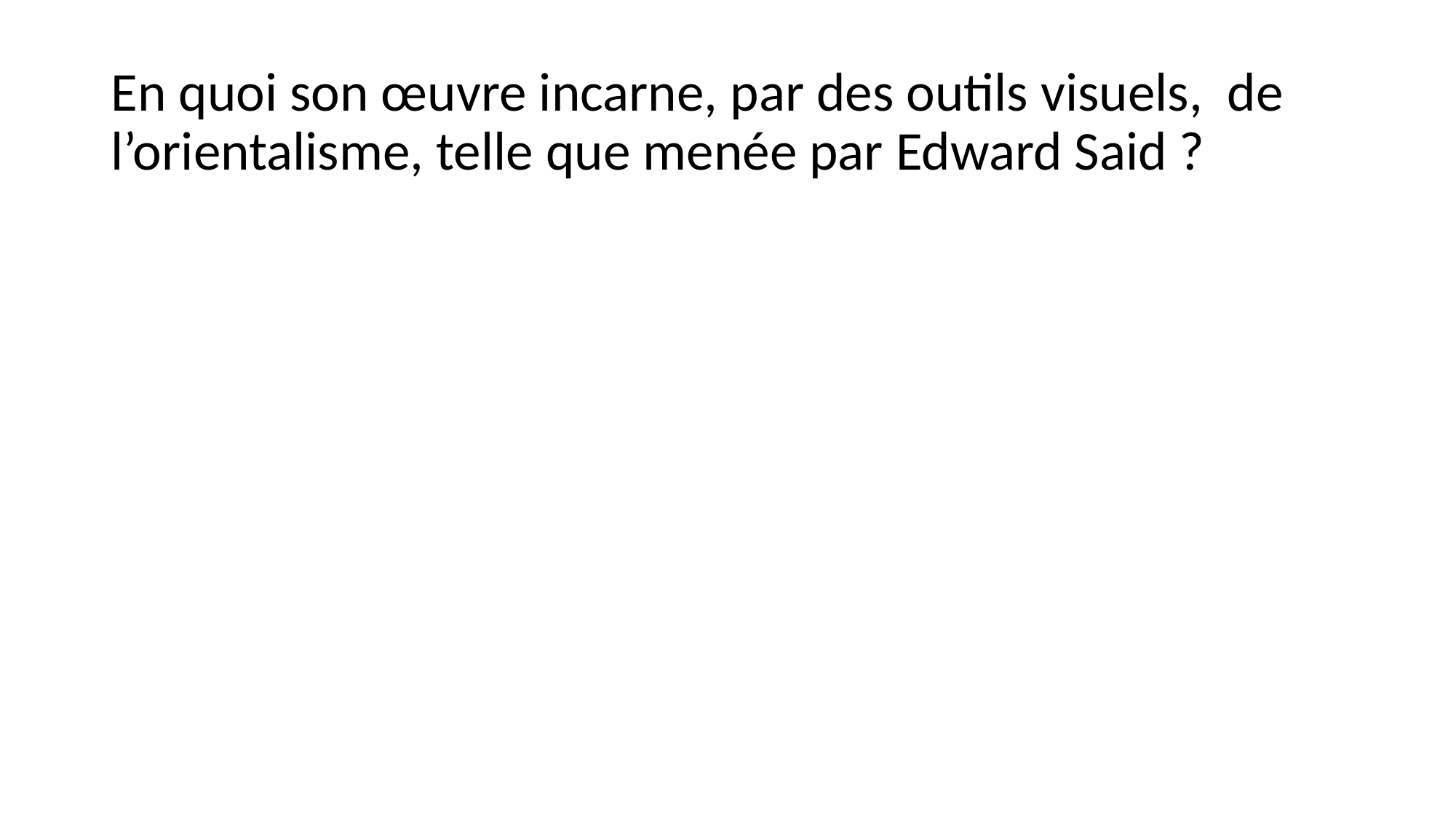

# En quoi son œuvre incarne, par des outils visuels,  de l’orientalisme, telle que menée par Edward Said ?